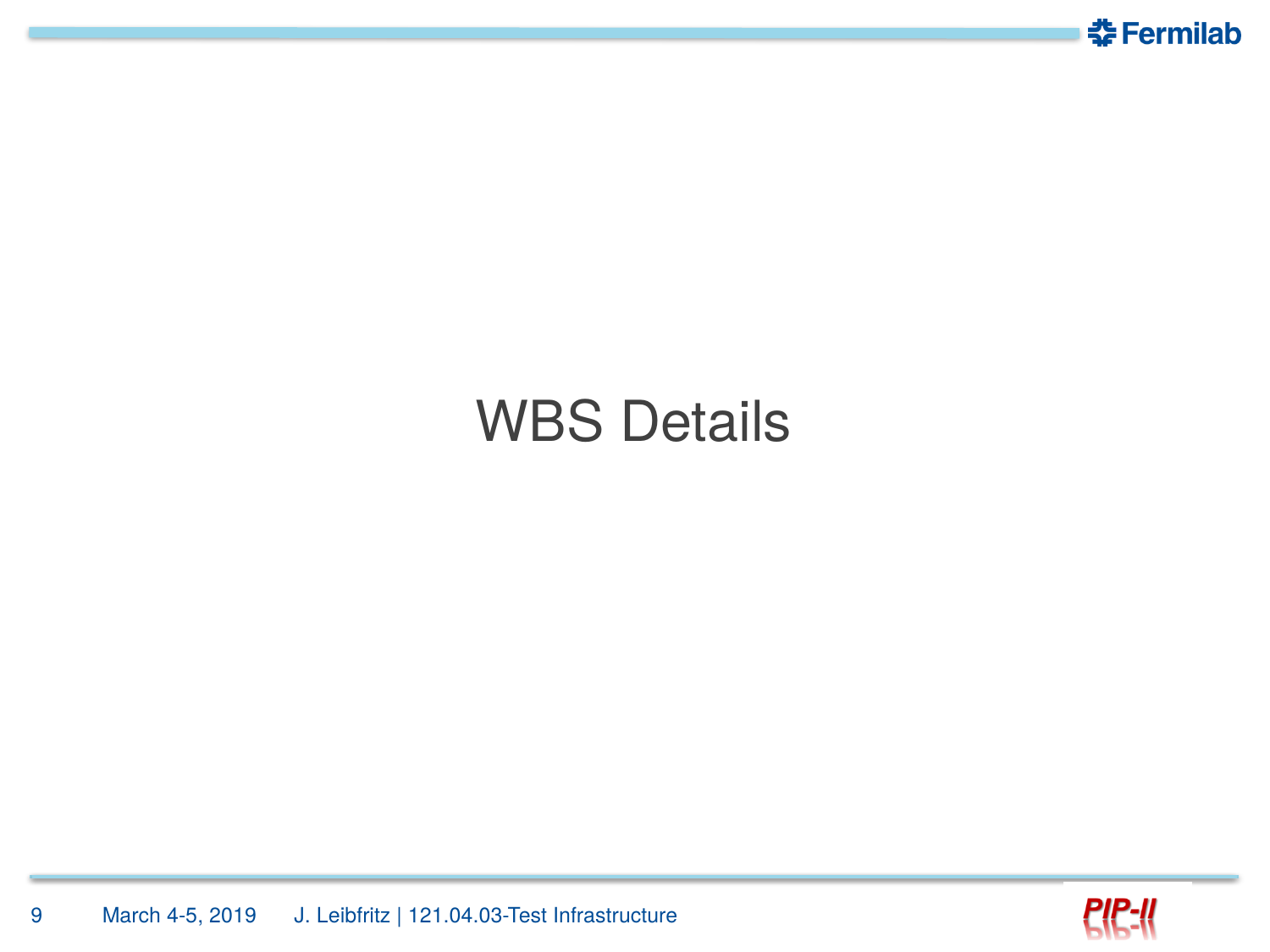

#

WBS Details
9
March 4-5, 2019
J. Leibfritz | 121.04.03-Test Infrastructure